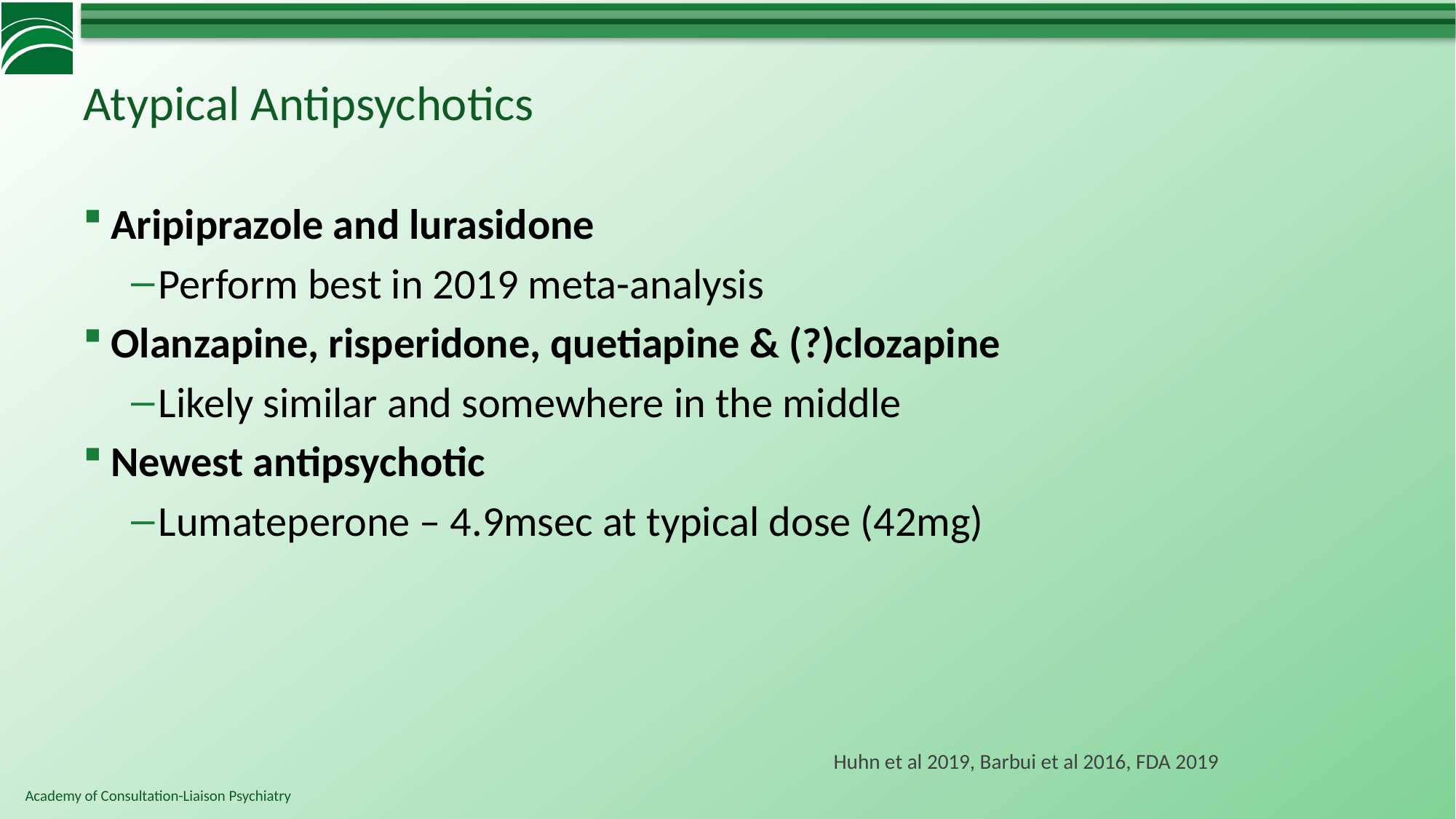

# Atypical Antipsychotics
Aripiprazole and lurasidone
Perform best in 2019 meta-analysis
Olanzapine, risperidone, quetiapine & (?)clozapine
Likely similar and somewhere in the middle
Newest antipsychotic
Lumateperone – 4.9msec at typical dose (42mg)
Huhn et al 2019, Barbui et al 2016, FDA 2019